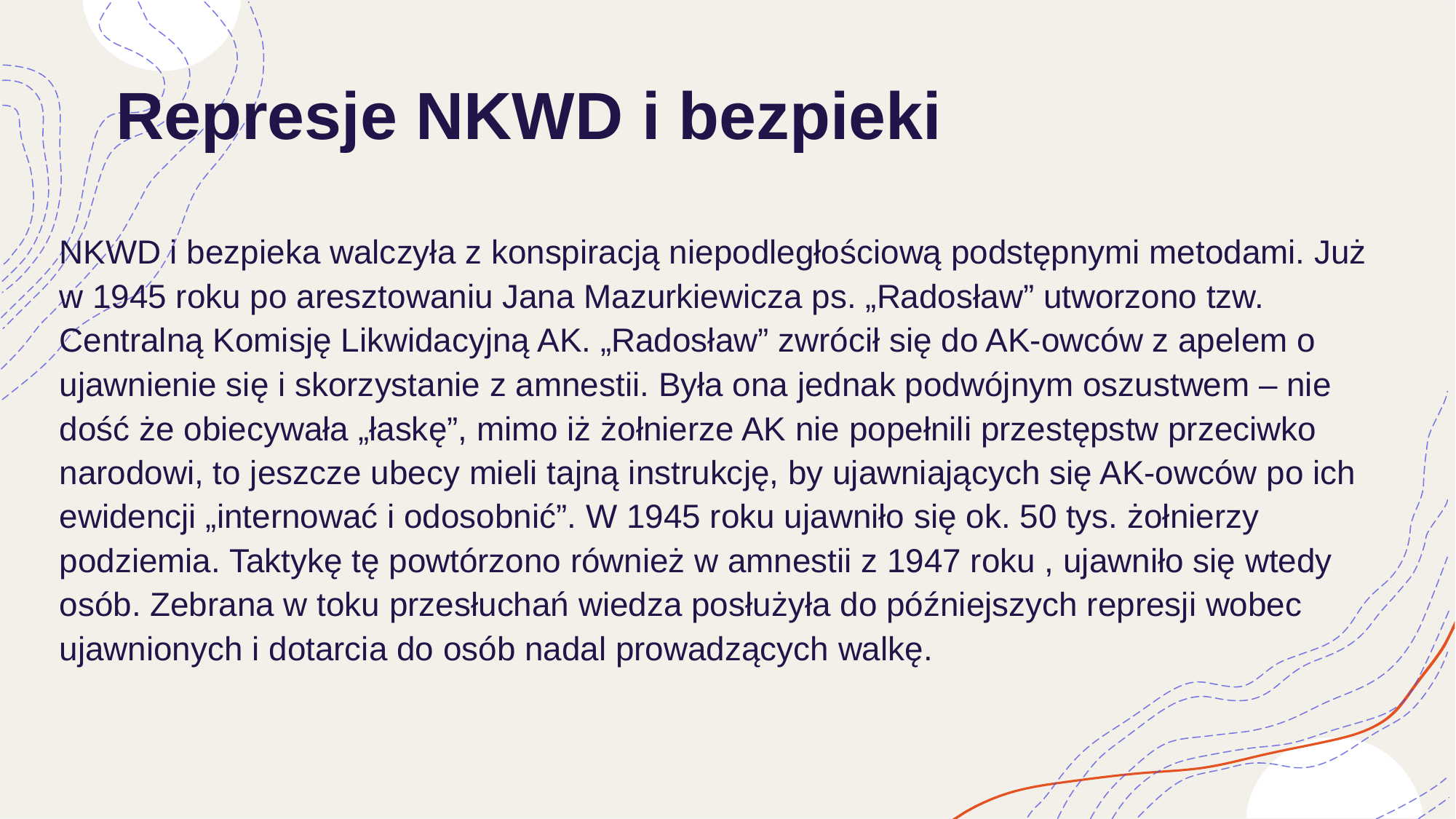

# Represje NKWD i bezpieki
NKWD i bezpieka walczyła z konspiracją niepodległościową podstępnymi metodami. Już w 1945 roku po aresztowaniu Jana Mazurkiewicza ps. „Radosław” utworzono tzw. Centralną Komisję Likwidacyjną AK. „Radosław” zwrócił się do AK-owców z apelem o ujawnienie się i skorzystanie z amnestii. Była ona jednak podwójnym oszustwem – nie dość że obiecywała „łaskę”, mimo iż żołnierze AK nie popełnili przestępstw przeciwko narodowi, to jeszcze ubecy mieli tajną instrukcję, by ujawniających się AK-owców po ich ewidencji „internować i odosobnić”. W 1945 roku ujawniło się ok. 50 tys. żołnierzy podziemia. Taktykę tę powtórzono również w amnestii z 1947 roku , ujawniło się wtedy osób. Zebrana w toku przesłuchań wiedza posłużyła do późniejszych represji wobec ujawnionych i dotarcia do osób nadal prowadzących walkę.